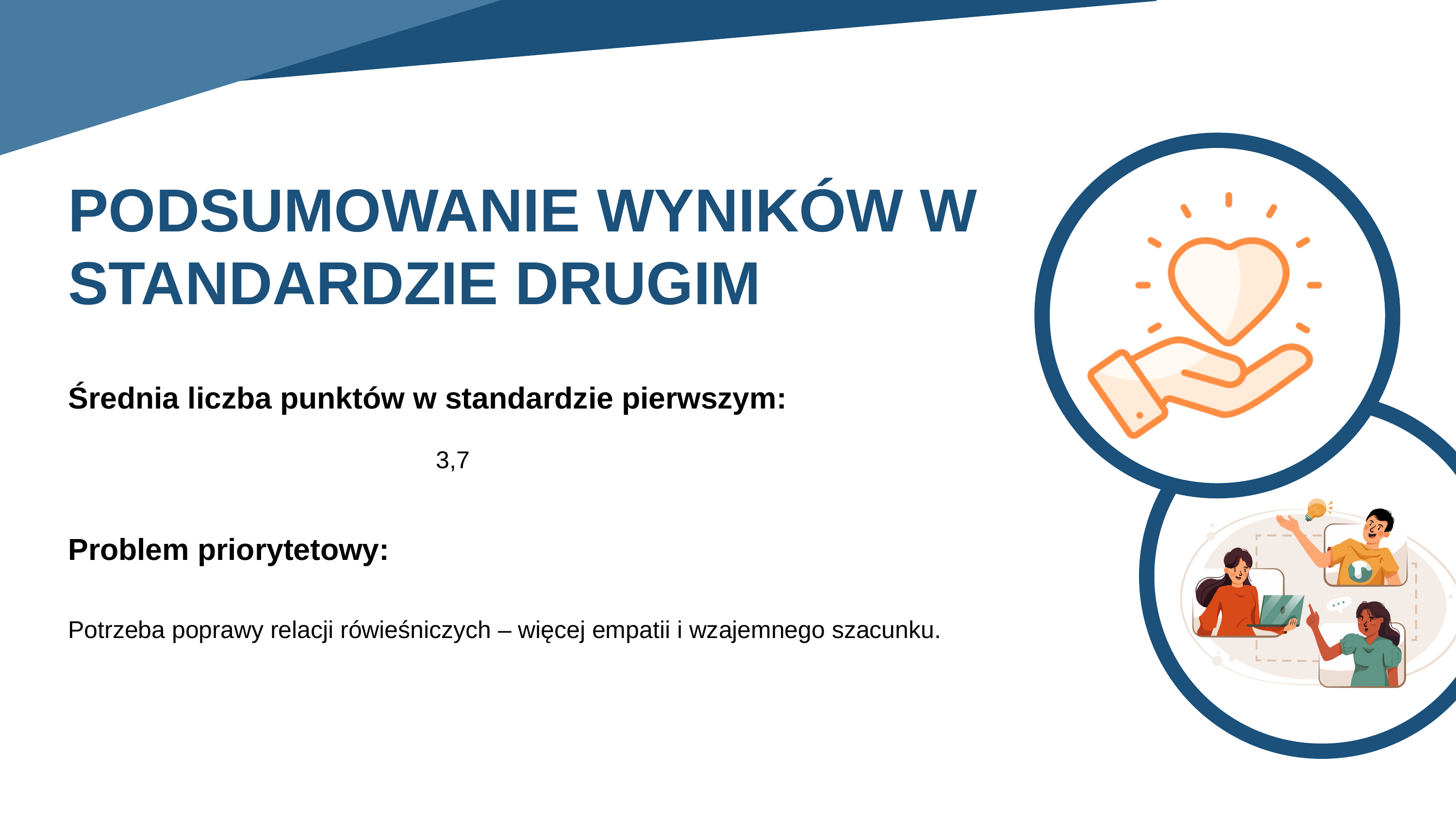

PODSUMOWANIE WYNIKÓW W STANDARDZIE DRUGIM

Średnia liczba punktów w standardzie pierwszym:

3,7

Problem priorytetowy:
Potrzeba poprawy relacji rówieśniczych – więcej empatii i wzajemnego szacunku.